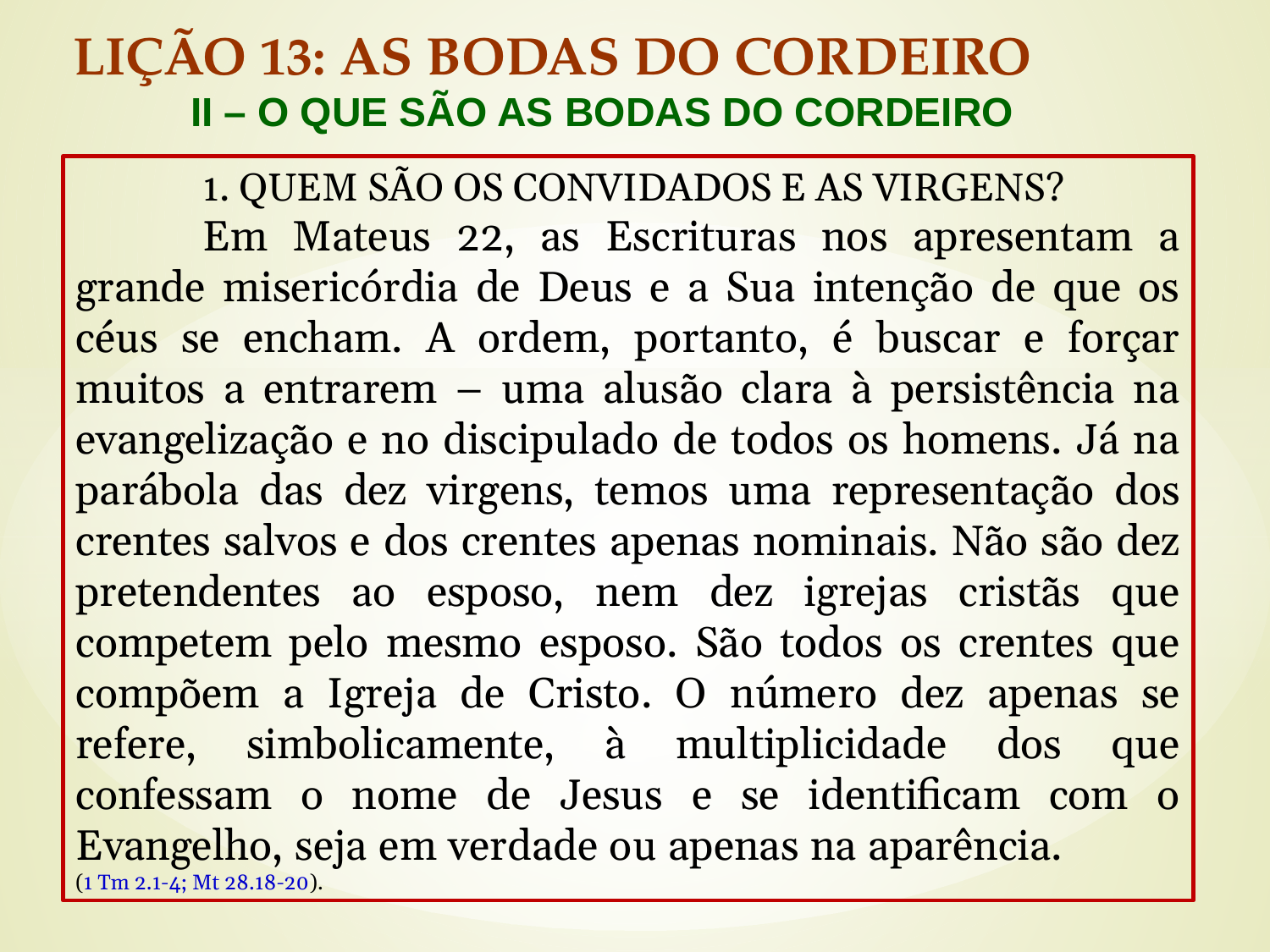

LIÇÃO 13: AS BODAS DO CORDEIRO
	II – O QUE SÃO AS BODAS DO CORDEIRO
	1. QUEM SÃO OS CONVIDADOS E AS VIRGENS?
	Em Mateus 22, as Escrituras nos apresentam a grande misericórdia de Deus e a Sua intenção de que os céus se encham. A ordem, portanto, é buscar e forçar muitos a entrarem – uma alusão clara à persistência na evangelização e no discipulado de todos os homens. Já na parábola das dez virgens, temos uma representação dos crentes salvos e dos crentes apenas nominais. Não são dez pretendentes ao esposo, nem dez igrejas cristãs que competem pelo mesmo esposo. São todos os crentes que compõem a Igreja de Cristo. O número dez apenas se refere, simbolicamente, à multiplicidade dos que confessam o nome de Jesus e se identificam com o Evangelho, seja em verdade ou apenas na aparência.           (1 Tm 2.1-4; Mt 28.18-20).
#